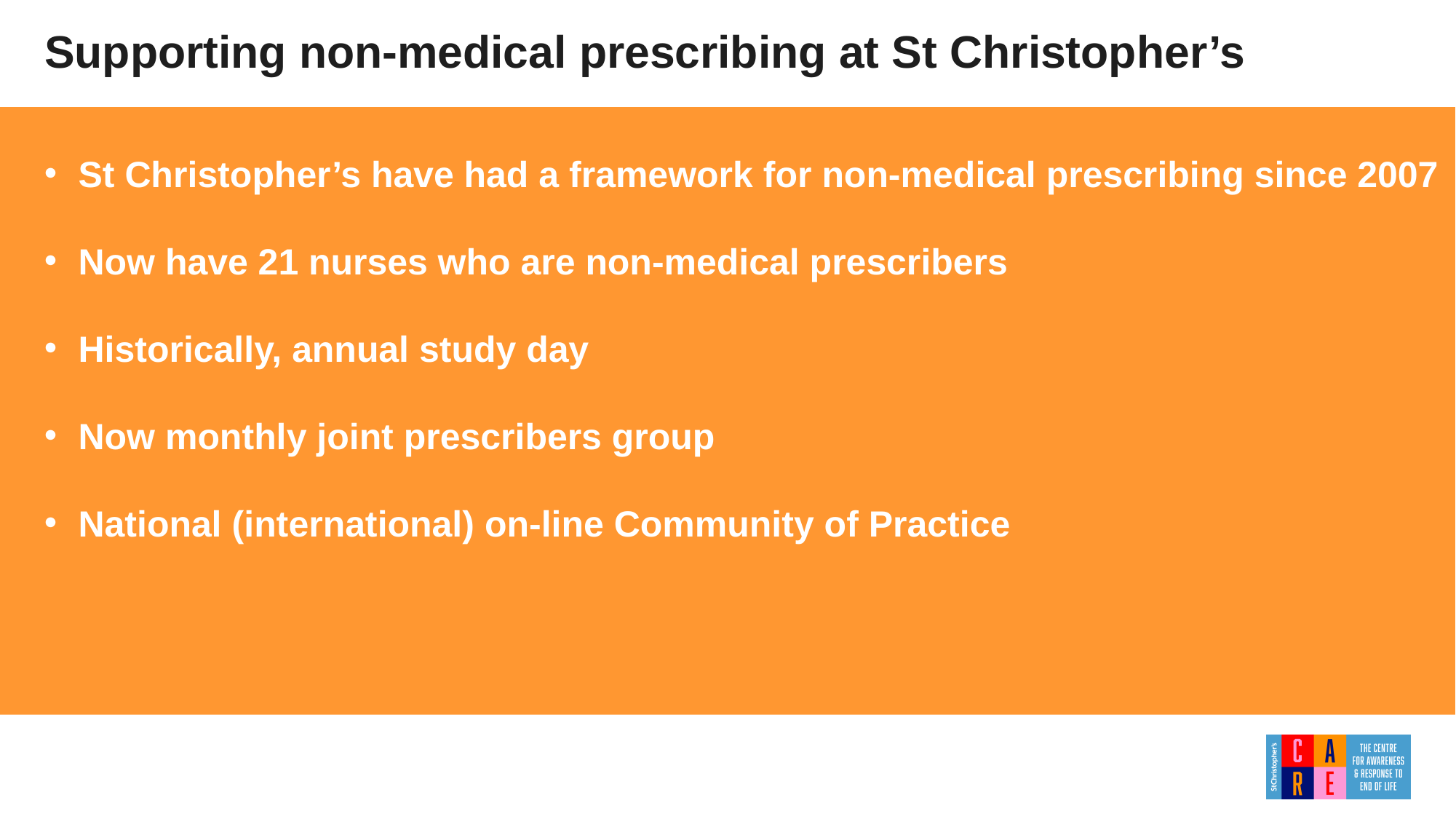

Supporting non-medical prescribing at St Christopher’s
St Christopher’s have had a framework for non-medical prescribing since 2007

Now have 21 nurses who are non-medical prescribers

Historically, annual study day

Now monthly joint prescribers group

National (international) on-line Community of Practice